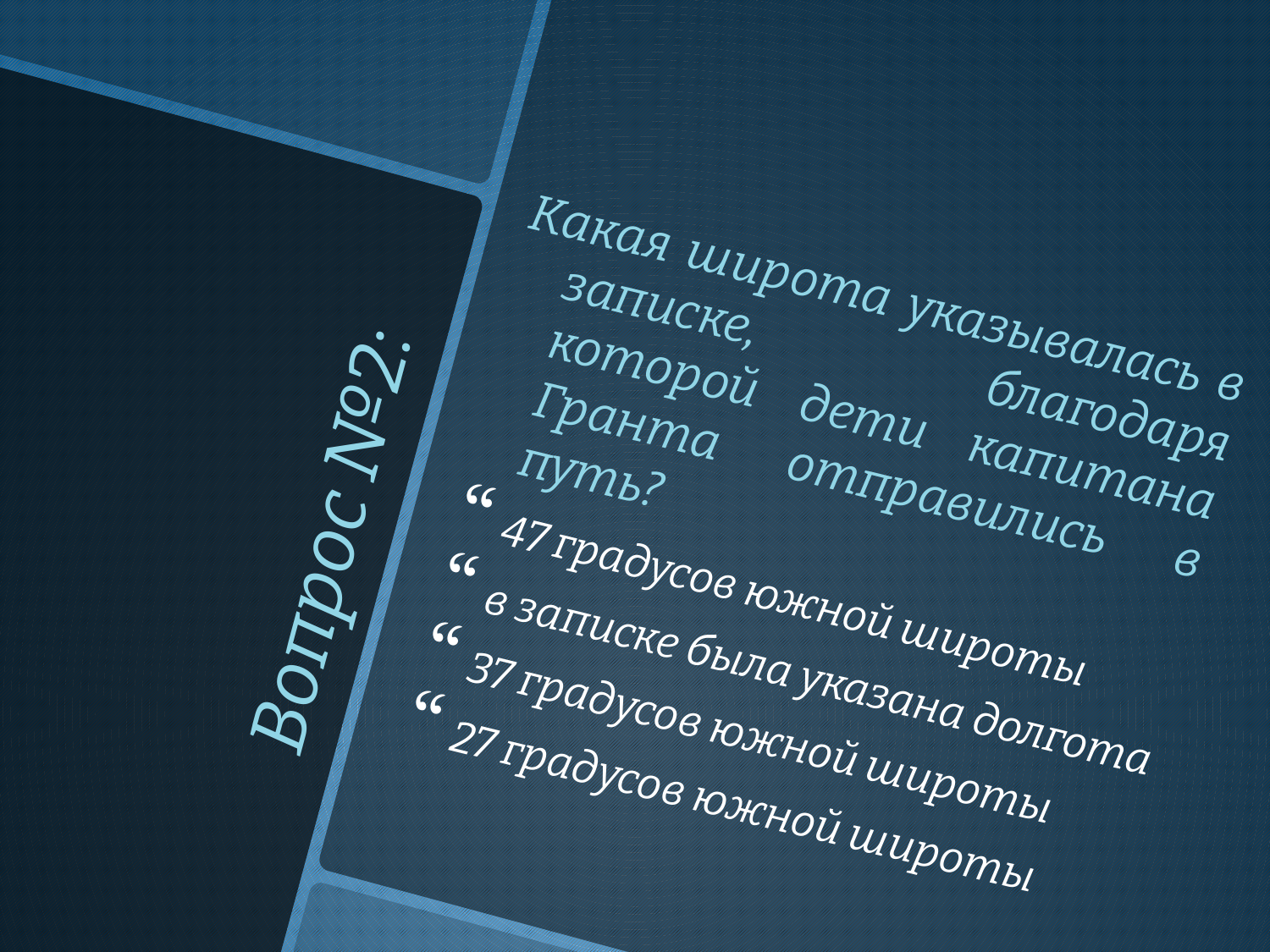

Какая широта указывалась в записке, благодаря которой дети капитана Гранта отправились в путь?
47 градусов южной широты
в записке была указана долгота
37 градусов южной широты
27 градусов южной широты

# Вопрос №2: